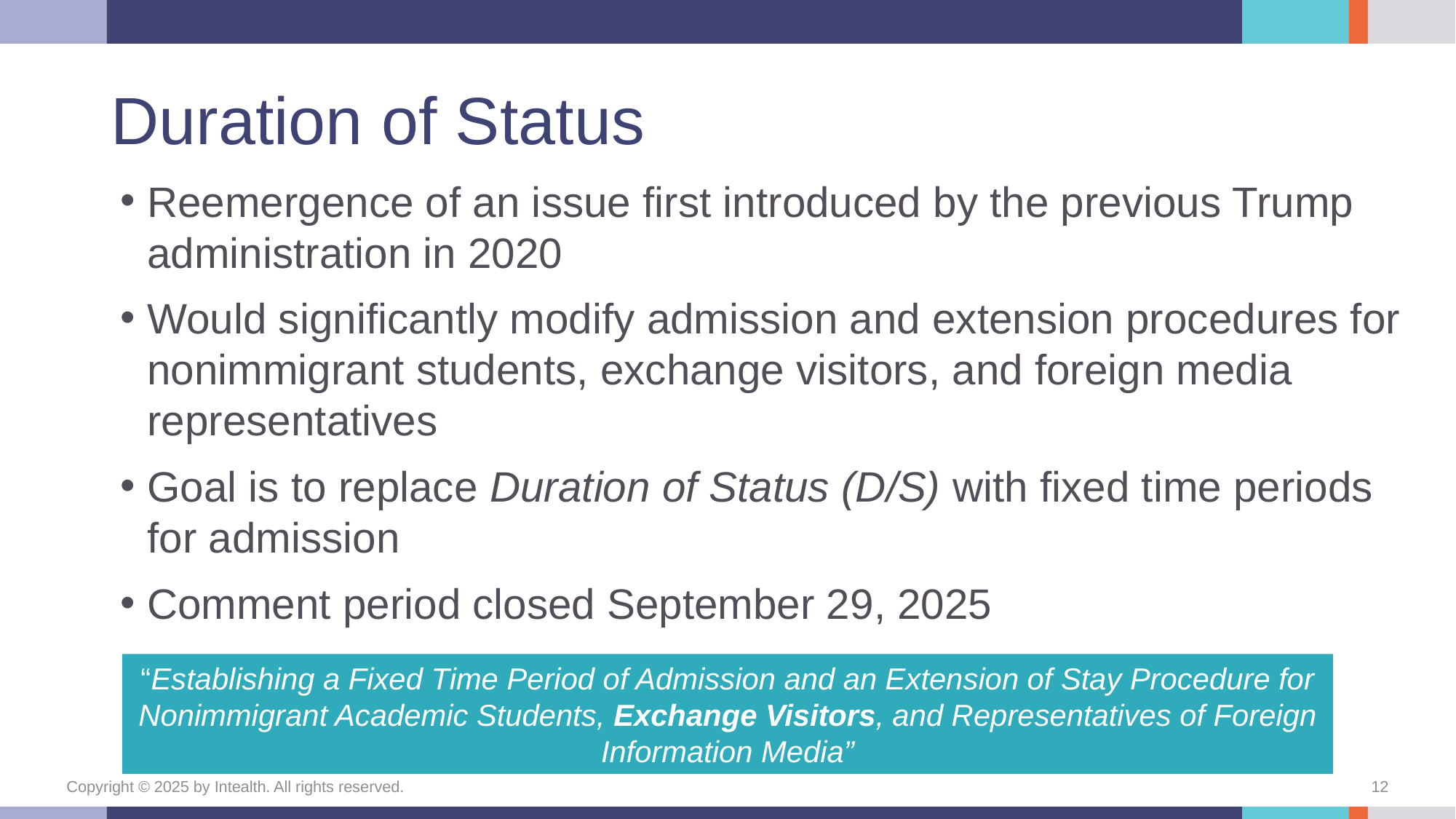

# Duration of Status
Reemergence of an issue first introduced by the previous Trump administration in 2020
Would significantly modify admission and extension procedures for nonimmigrant students, exchange visitors, and foreign media representatives
Goal is to replace Duration of Status (D/S) with fixed time periods for admission
Comment period closed September 29, 2025

“Establishing a Fixed Time Period of Admission and an Extension of Stay Procedure for Nonimmigrant Academic Students, Exchange Visitors, and Representatives of Foreign Information Media”
Copyright © 2025 by Intealth. All rights reserved.
12